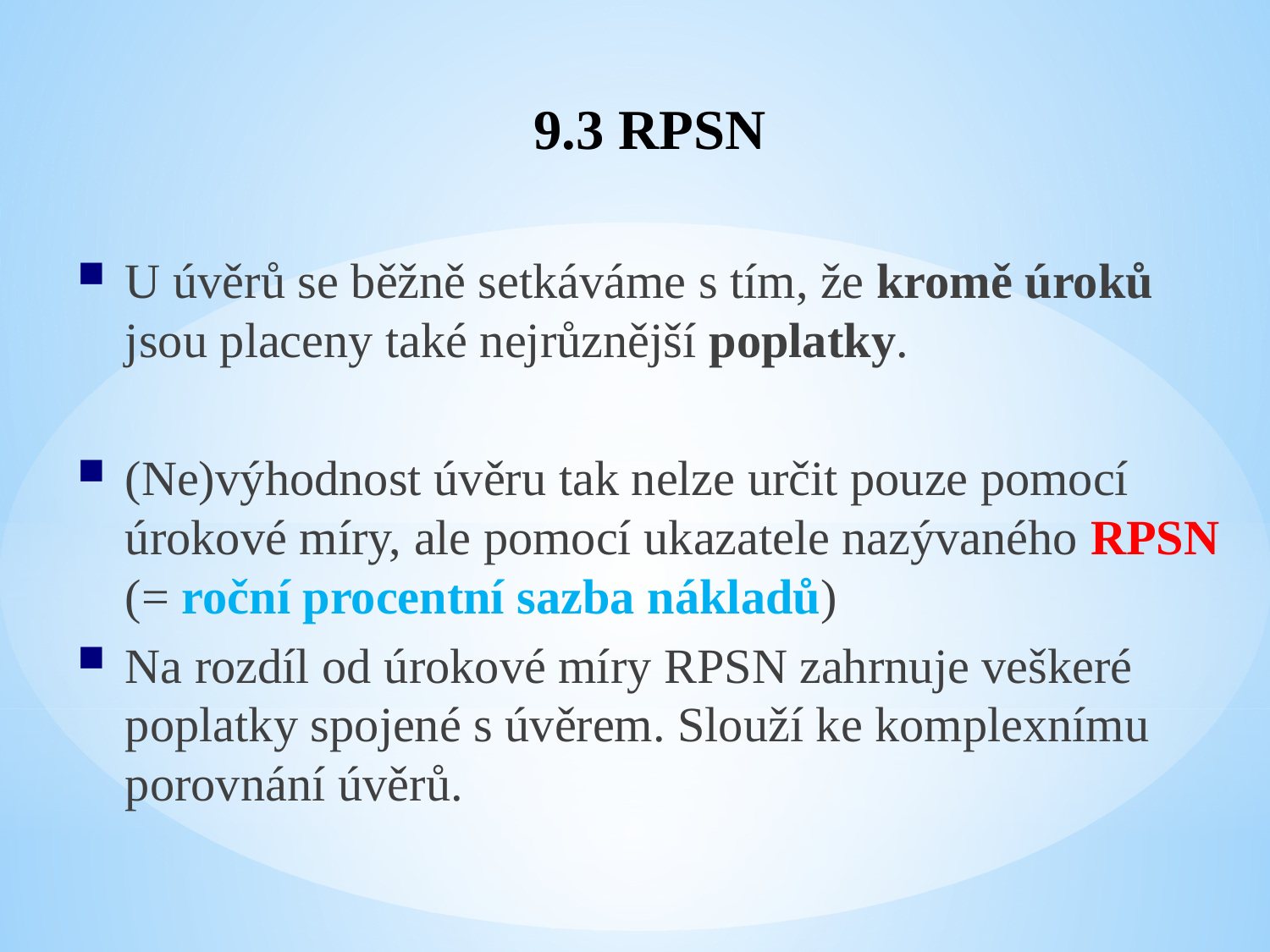

9.3 RPSN

U úvěrů se běžně setkáváme s tím, že kromě úroků jsou placeny také nejrůznější poplatky.

(Ne)výhodnost úvěru tak nelze určit pouze pomocí úrokové míry, ale pomocí ukazatele nazývaného RPSN (= roční procentní sazba nákladů)
Na rozdíl od úrokové míry RPSN zahrnuje veškeré poplatky spojené s úvěrem. Slouží ke komplexnímu porovnání úvěrů.